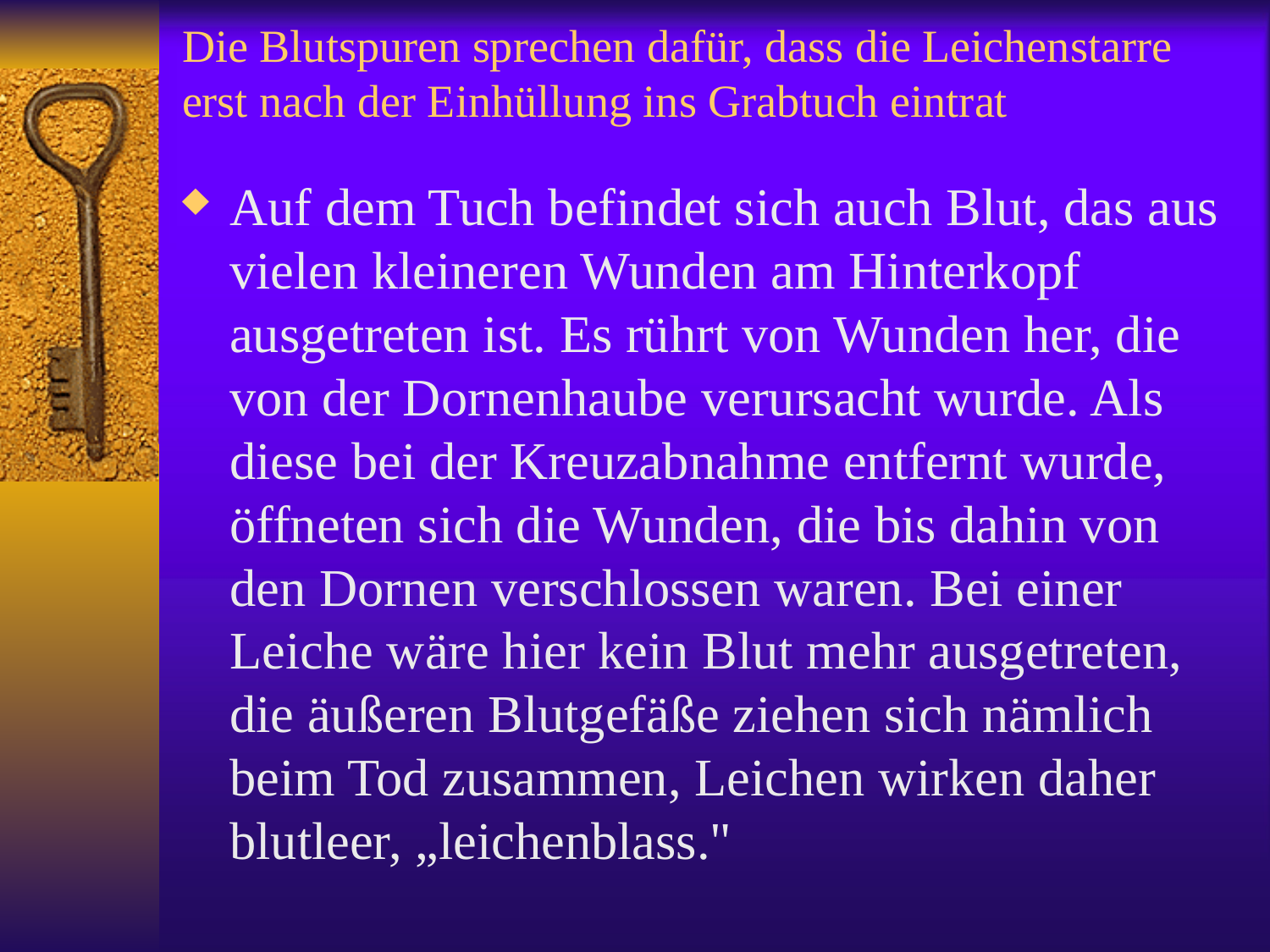

# Die Blutspuren sprechen dafür, dass die Leichenstarre erst nach der Einhüllung ins Grabtuch eintrat
Auf dem Tuch befindet sich auch Blut, das aus vielen kleineren Wunden am Hinterkopf ausgetreten ist. Es rührt von Wunden her, die von der Dornenhaube verursacht wurde. Als diese bei der Kreuzabnahme entfernt wurde, öffneten sich die Wunden, die bis dahin von den Dornen verschlossen waren. Bei einer Leiche wäre hier kein Blut mehr ausgetreten, die äußeren Blutgefäße ziehen sich nämlich beim Tod zusammen, Leichen wirken daher blutleer, „leichenblass."